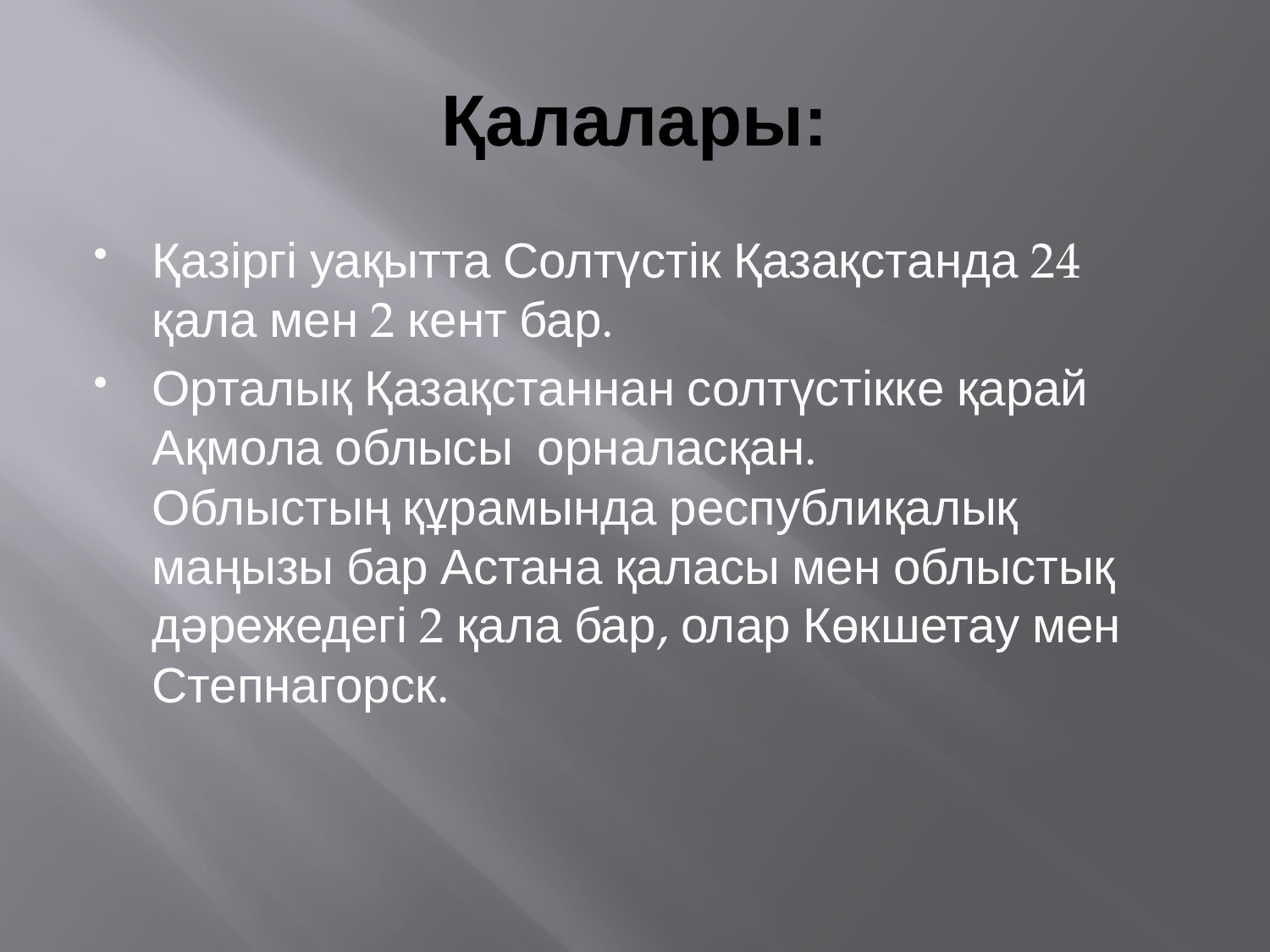

# Қалалары:
Қазіргі уақытта Солтүстік Қазақстанда 24 қала мен 2 кент бар.
Орталық Қазақстаннан солтүстікке қарай Ақмола облысы  орналасқан.
Облыстың құрамында республиқалық маңызы бар Астана қаласы мен облыстық дәрежедегі 2 қала бар, олар Көкшетау мен Степнагорск.